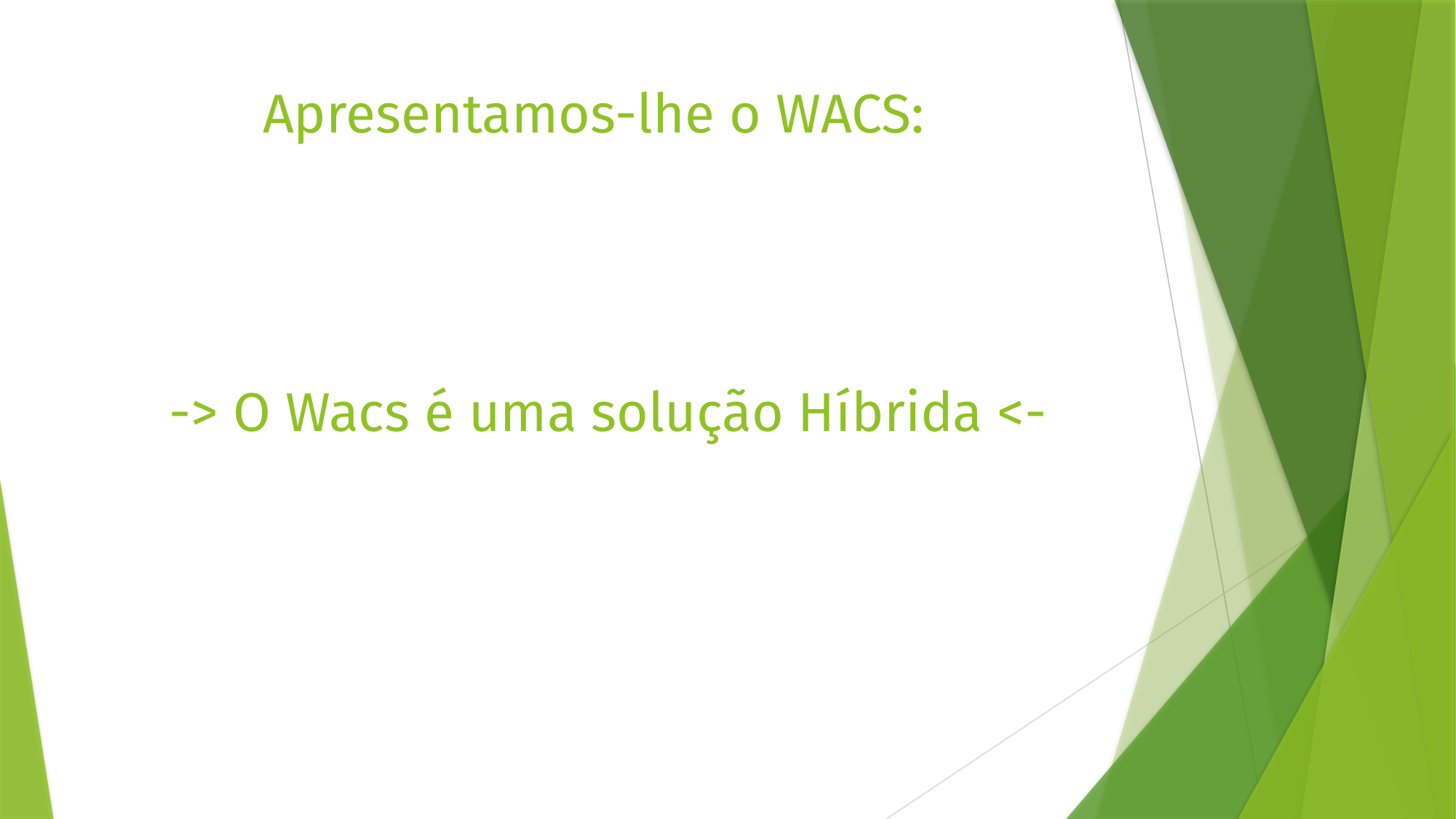

# Apresentamos-lhe o WACS:

   -> O Wacs é uma solução Híbrida <-